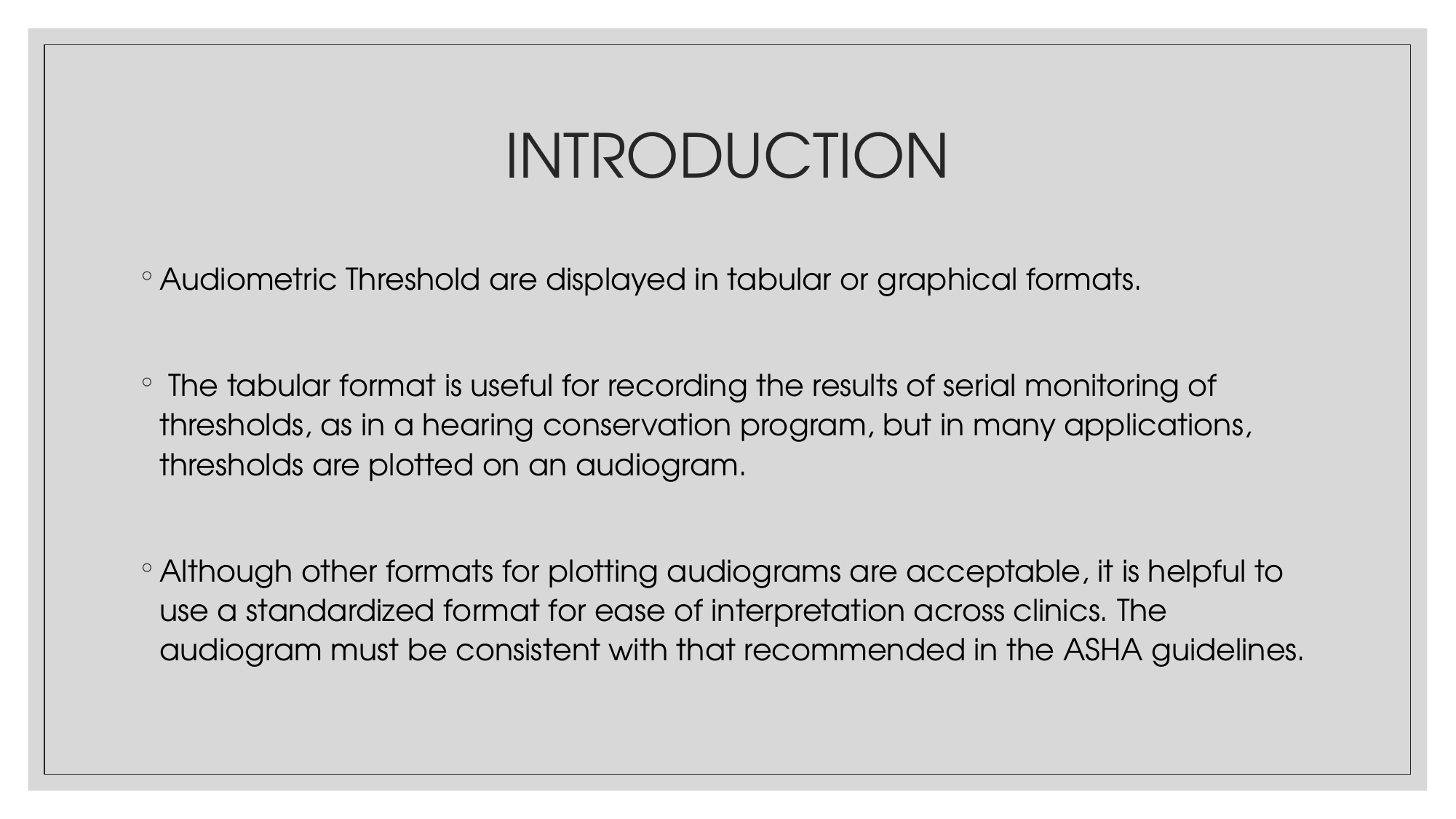

# INTRODUCTION
Audiometric Threshold are displayed in tabular or graphical formats.

 The tabular format is useful for recording the results of serial monitoring of thresholds, as in a hearing conservation program, but in many applications, thresholds are plotted on an audiogram.

Although other formats for plotting audiograms are acceptable, it is helpful to use a standardized format for ease of interpretation across clinics. The audiogram must be consistent with that recommended in the ASHA guidelines.